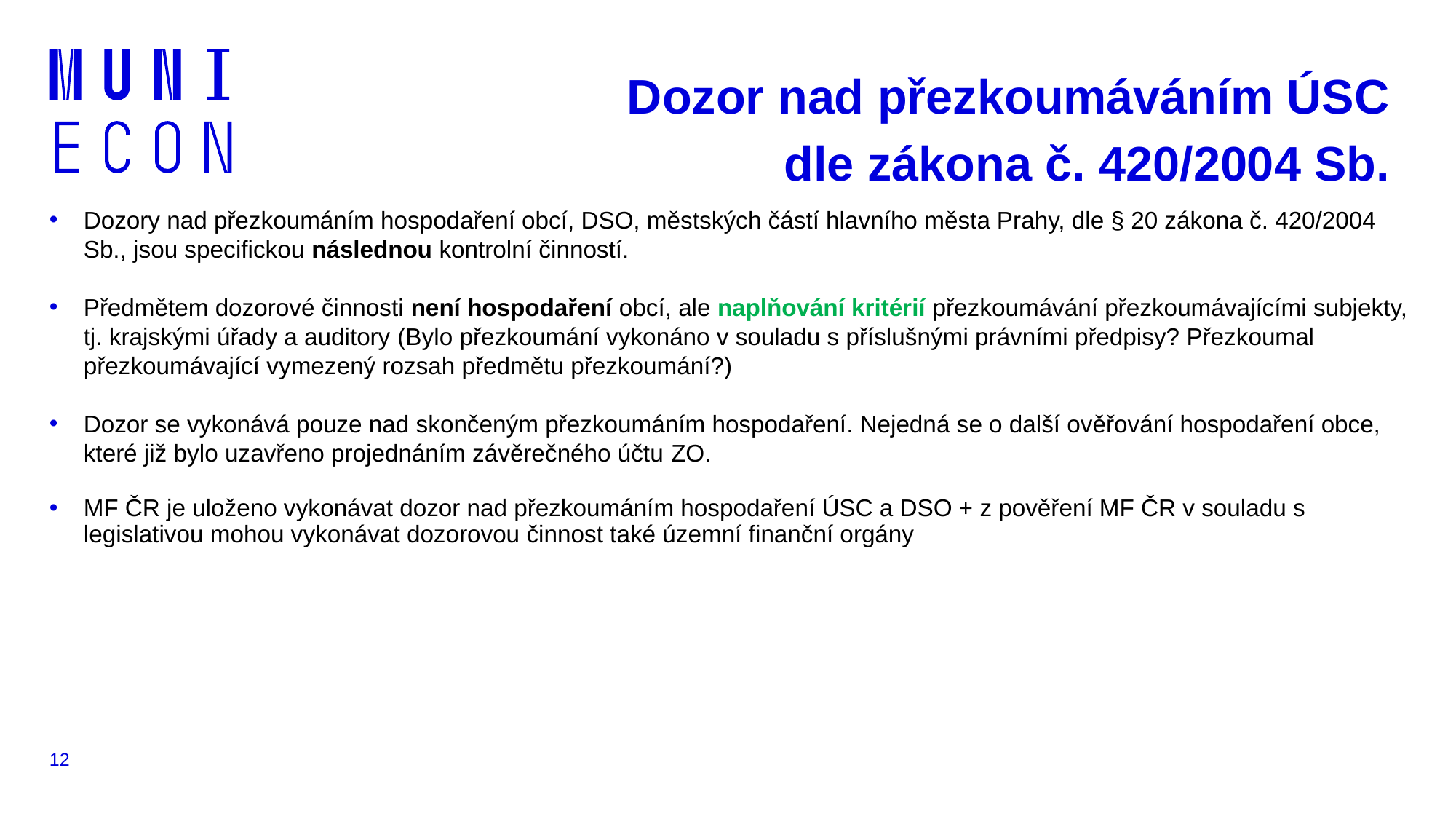

# Dozor nad přezkoumáváním ÚSC dle zákona č. 420/2004 Sb.
Dozory nad přezkoumáním hospodaření obcí, DSO, městských částí hlavního města Prahy, dle § 20 zákona č. 420/2004 Sb., jsou specifickou následnou kontrolní činností.

Předmětem dozorové činnosti není hospodaření obcí, ale naplňování kritérií přezkoumávání přezkoumávajícími subjekty, tj. krajskými úřady a auditory (Bylo přezkoumání vykonáno v souladu s příslušnými právními předpisy? Přezkoumal přezkoumávající vymezený rozsah předmětu přezkoumání?)

Dozor se vykonává pouze nad skončeným přezkoumáním hospodaření. Nejedná se o další ověřování hospodaření obce, které již bylo uzavřeno projednáním závěrečného účtu ZO.

MF ČR je uloženo vykonávat dozor nad přezkoumáním hospodaření ÚSC a DSO + z pověření MF ČR v souladu s legislativou mohou vykonávat dozorovou činnost také územní finanční orgány

12